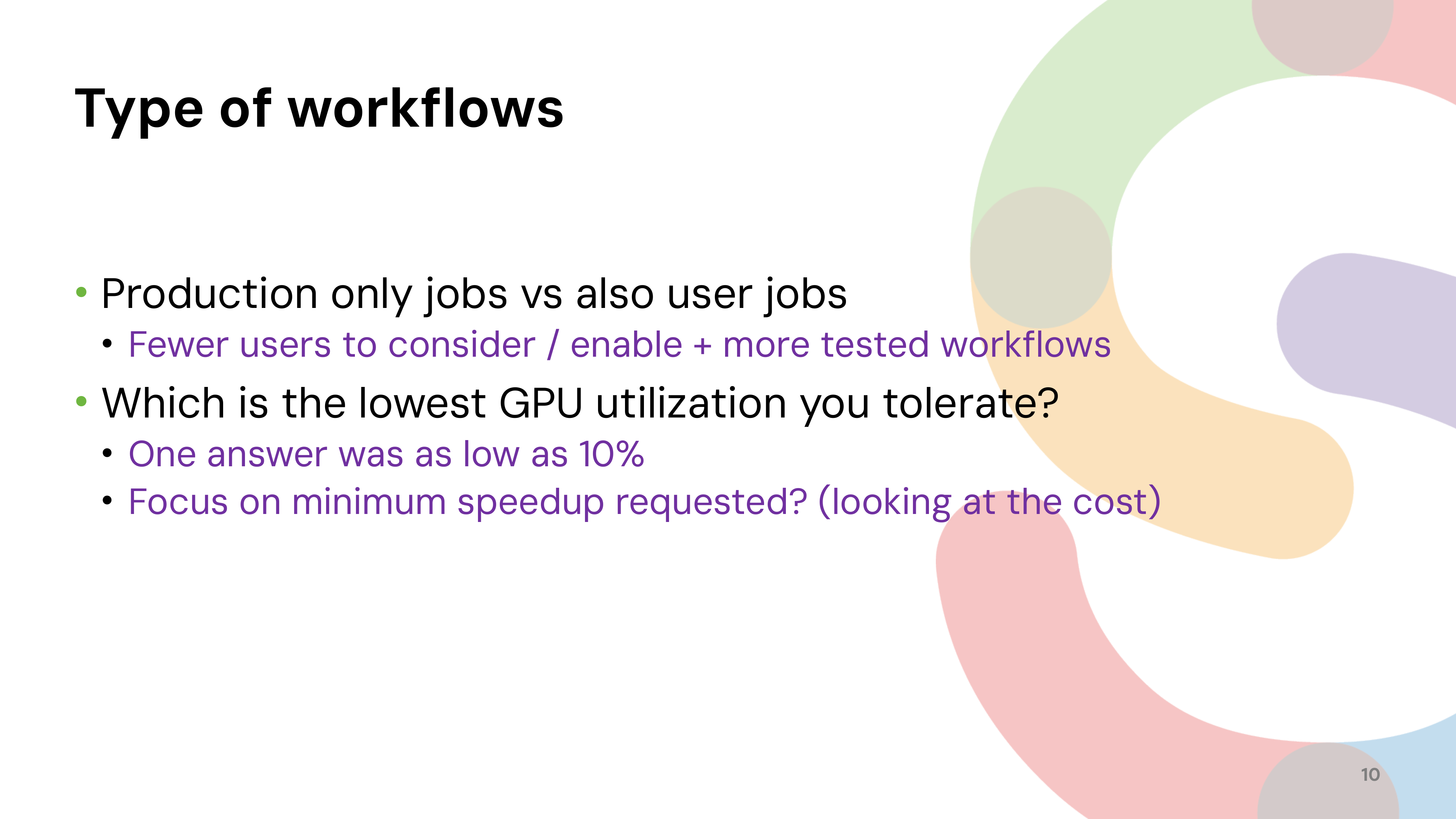

# Type of workflows

Production only jobs vs also user jobs
Fewer users to consider / enable + more tested workflows
Which is the lowest GPU utilization you tolerate?
One answer was as low as 10%
Focus on minimum speedup requested? (looking at the cost)

10